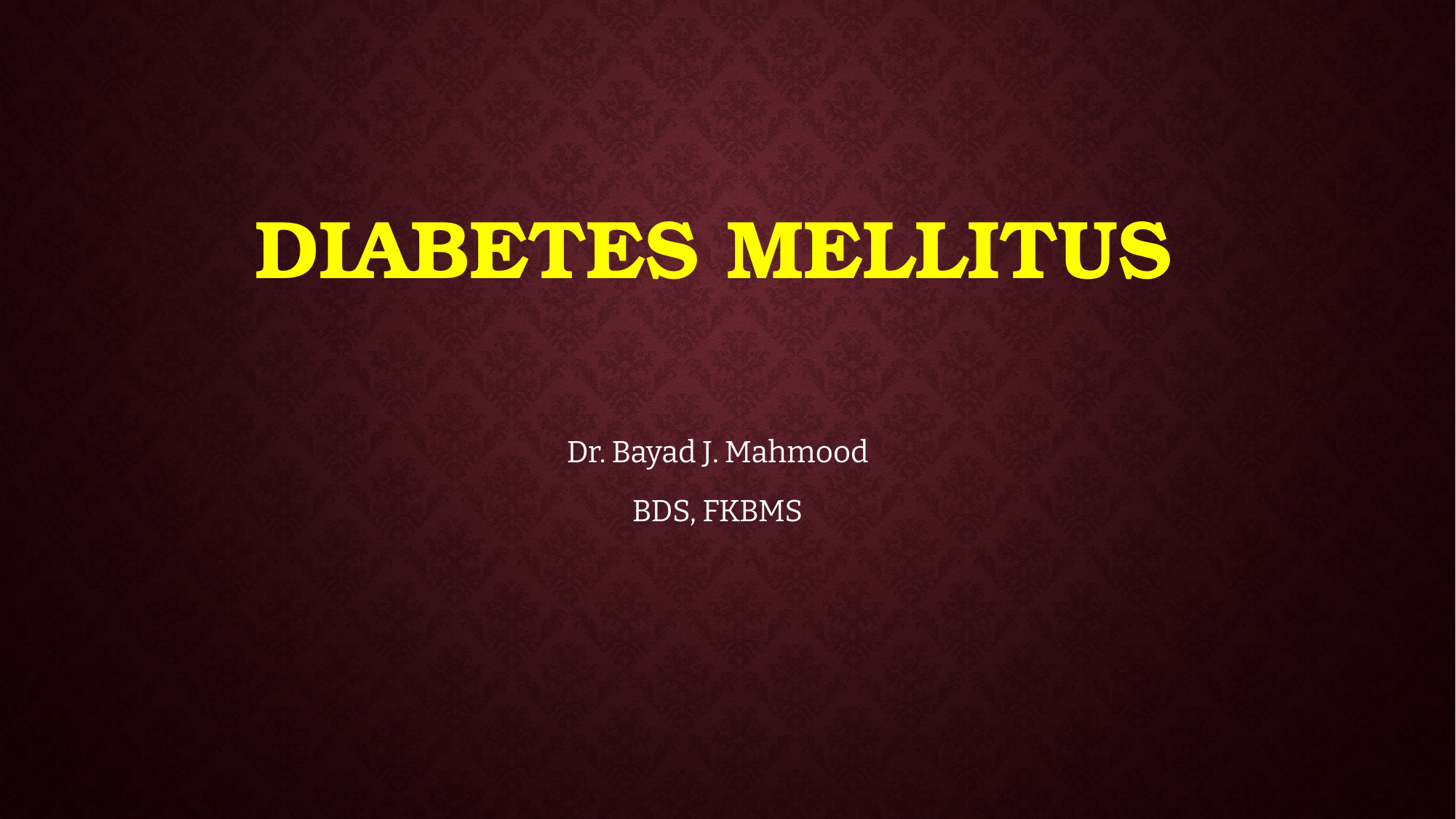

# Diabetes mellitus
Dr. Bayad J. Mahmood
BDS, FKBMS